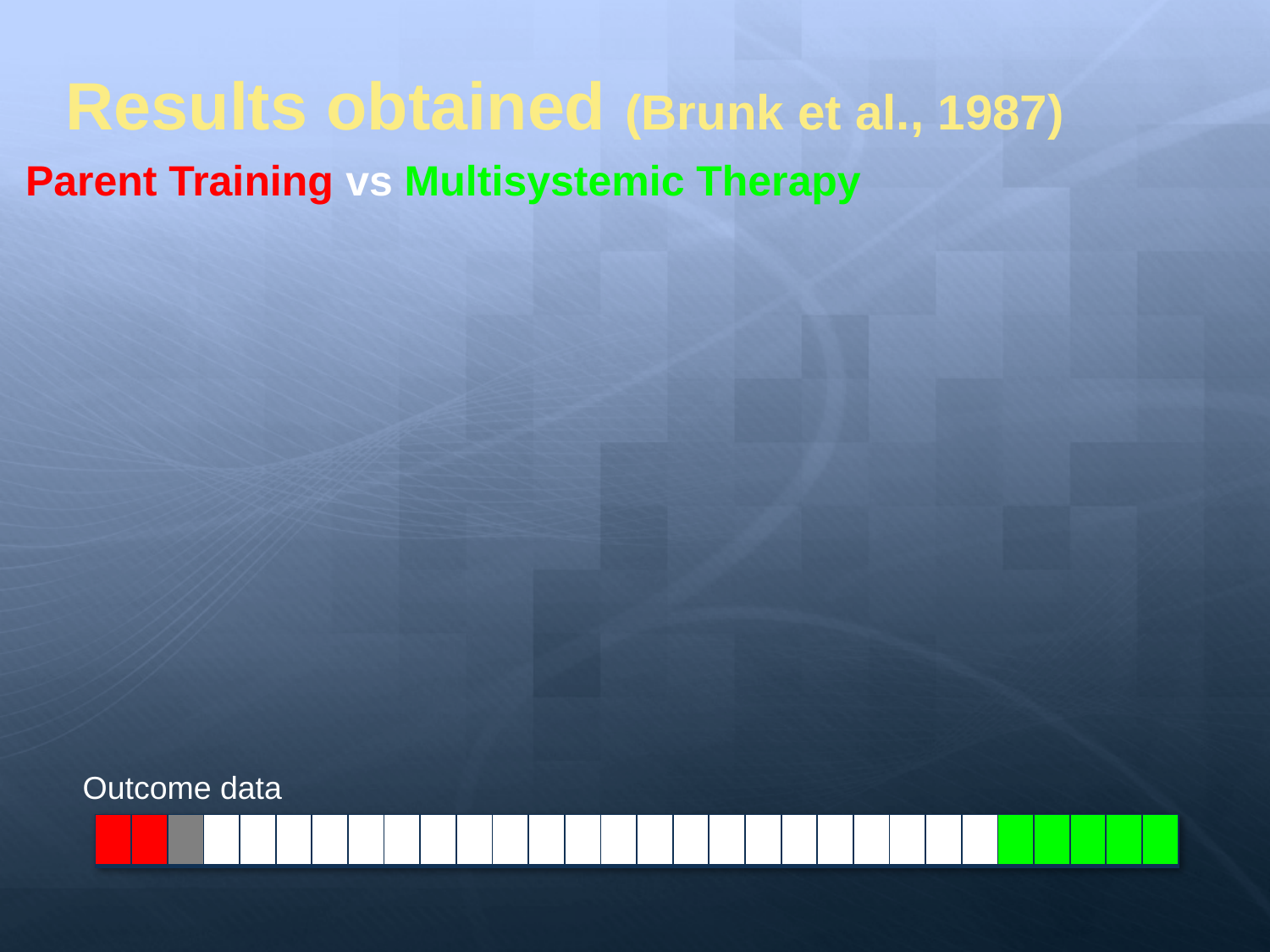

# Results obtained (Brunk et al., 1987)
Parent Training vs Multisystemic Therapy
Outcome data
|  |  |  |  |  |  |  |  |  |  |  |  |  |  |  |  |  |  |  |  |  |  |  |  |  |  |  |  |  |  |
| --- | --- | --- | --- | --- | --- | --- | --- | --- | --- | --- | --- | --- | --- | --- | --- | --- | --- | --- | --- | --- | --- | --- | --- | --- | --- | --- | --- | --- | --- |